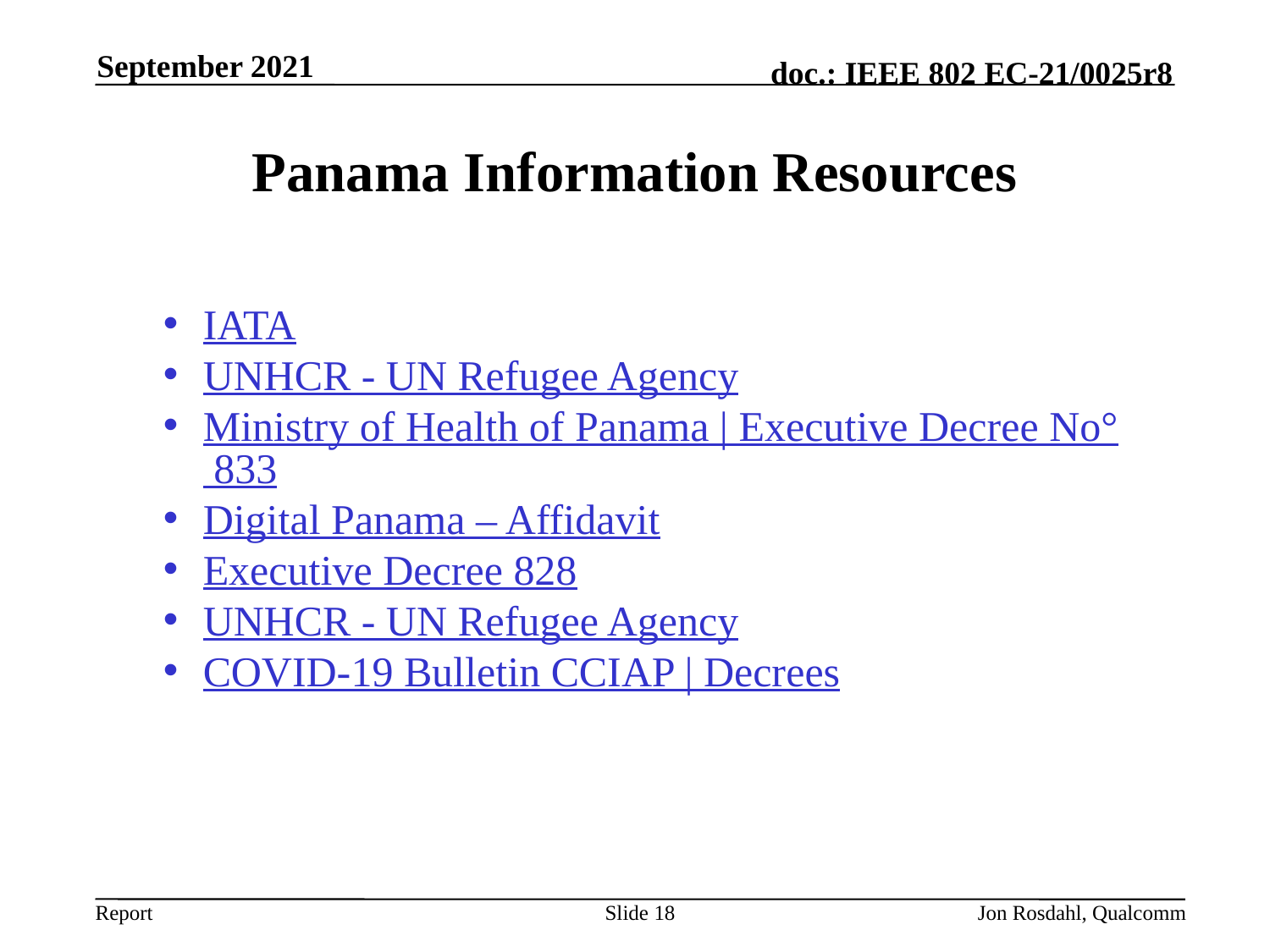

September 2021
# Panama Information Resources
Sources of information:
IATA
UNHCR - UN Refugee Agency
Ministry of Health of Panama | Executive Decree No° 833
Digital Panama – Affidavit
Executive Decree 828
UNHCR - UN Refugee Agency
COVID-19 Bulletin CCIAP | Decrees

Slide 18
Jon Rosdahl, Qualcomm